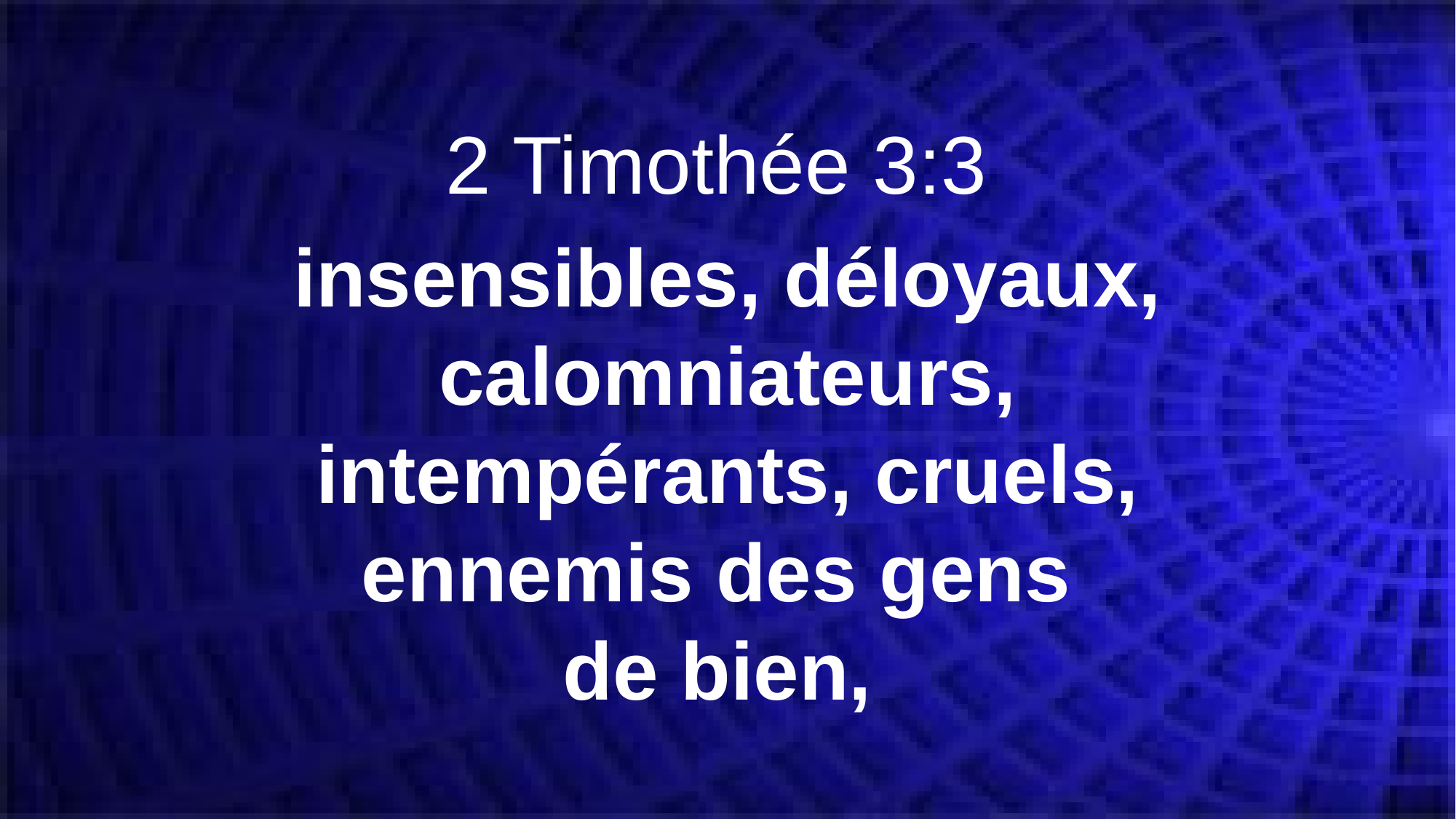

2 Timothée 3:3
insensibles, déloyaux, calomniateurs, intempérants, cruels, ennemis des gens
de bien,